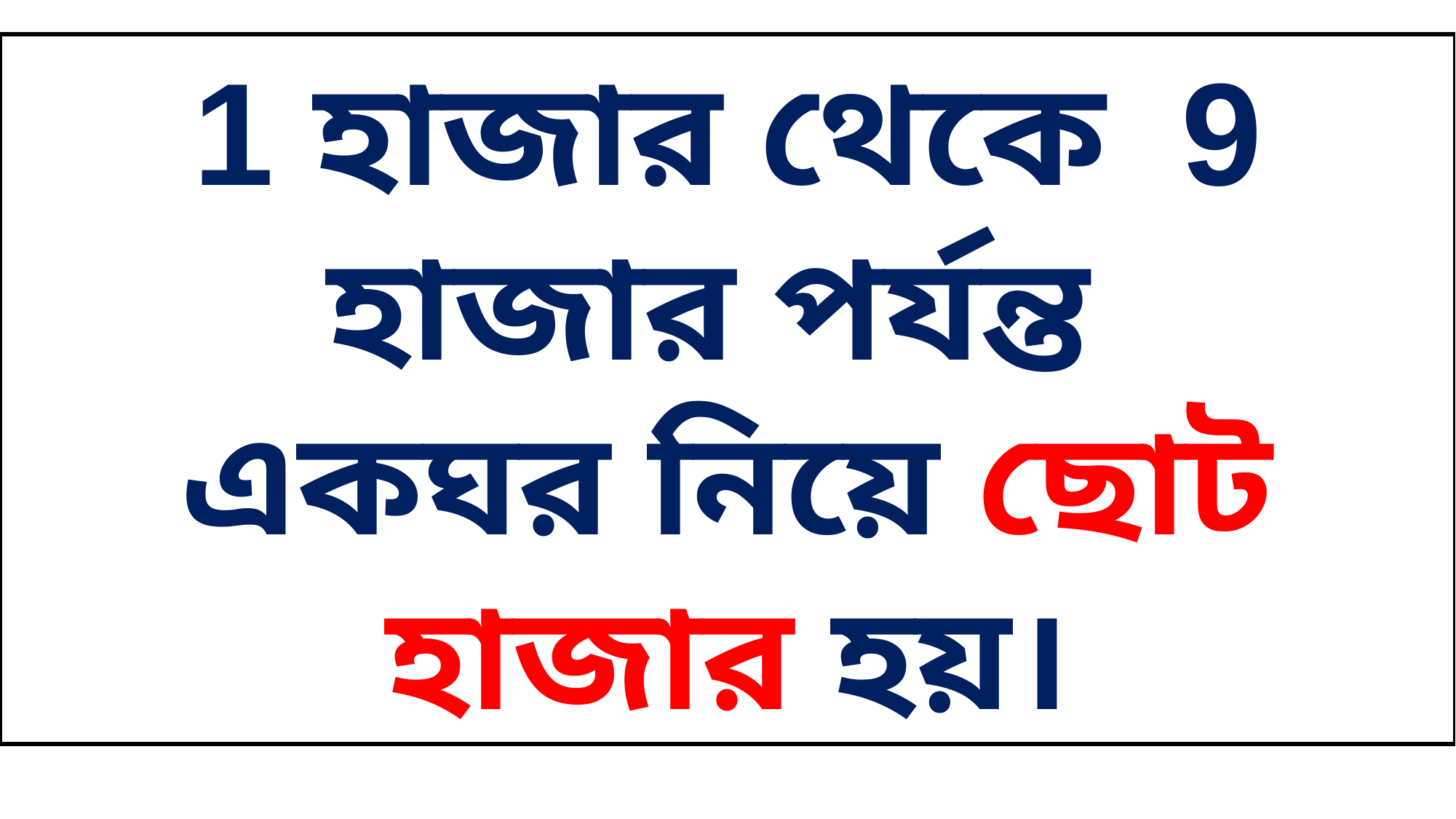

1 হাজার থেকে  9 হাজার পর্যন্ত
একঘর নিয়ে ছোট হাজার হয়।